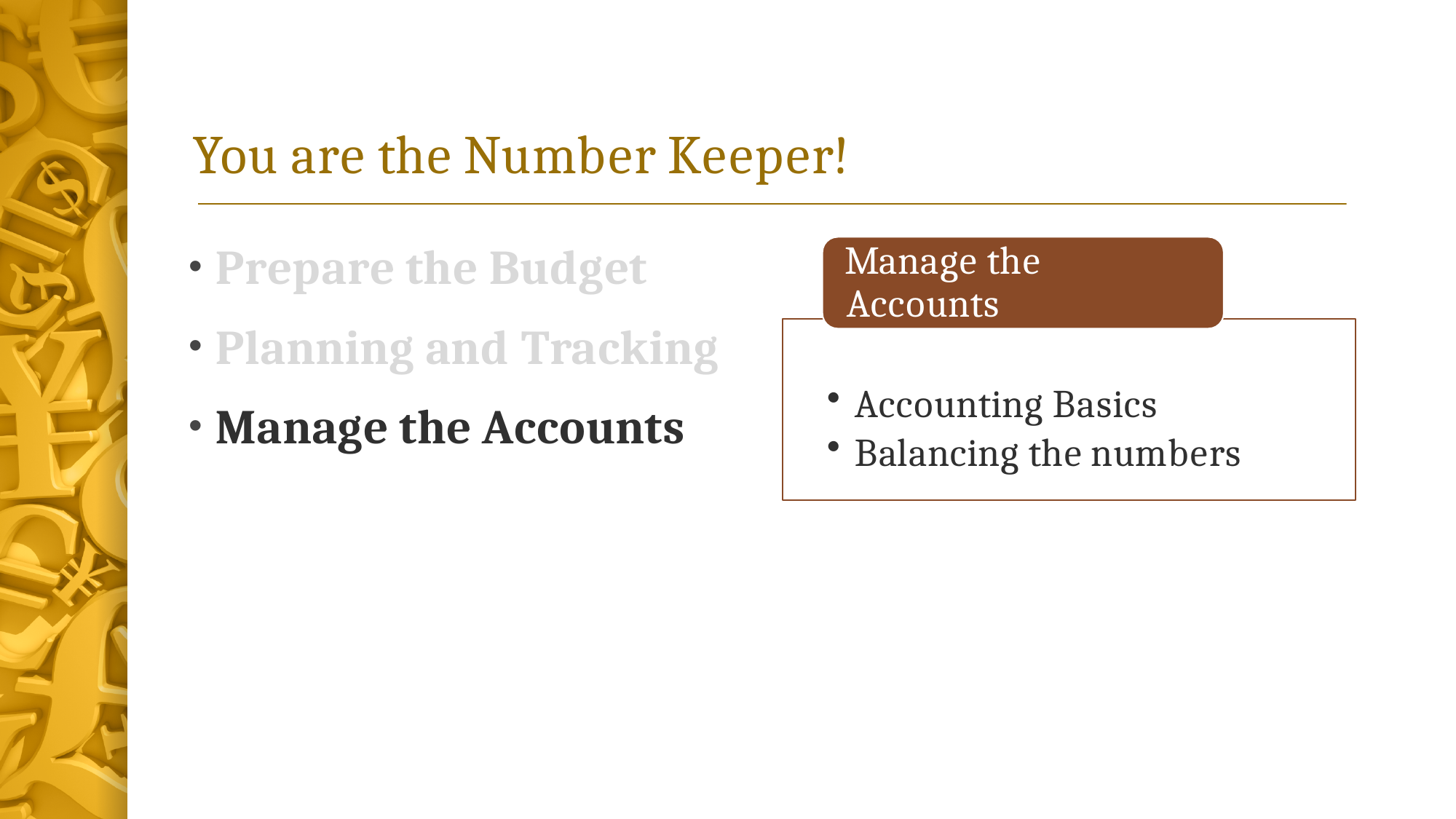

# You are the Number Keeper!
Prepare the Budget
Planning and Tracking
Manage the Accounts
Accounting Basics
Balancing the numbers
Manage the Accounts